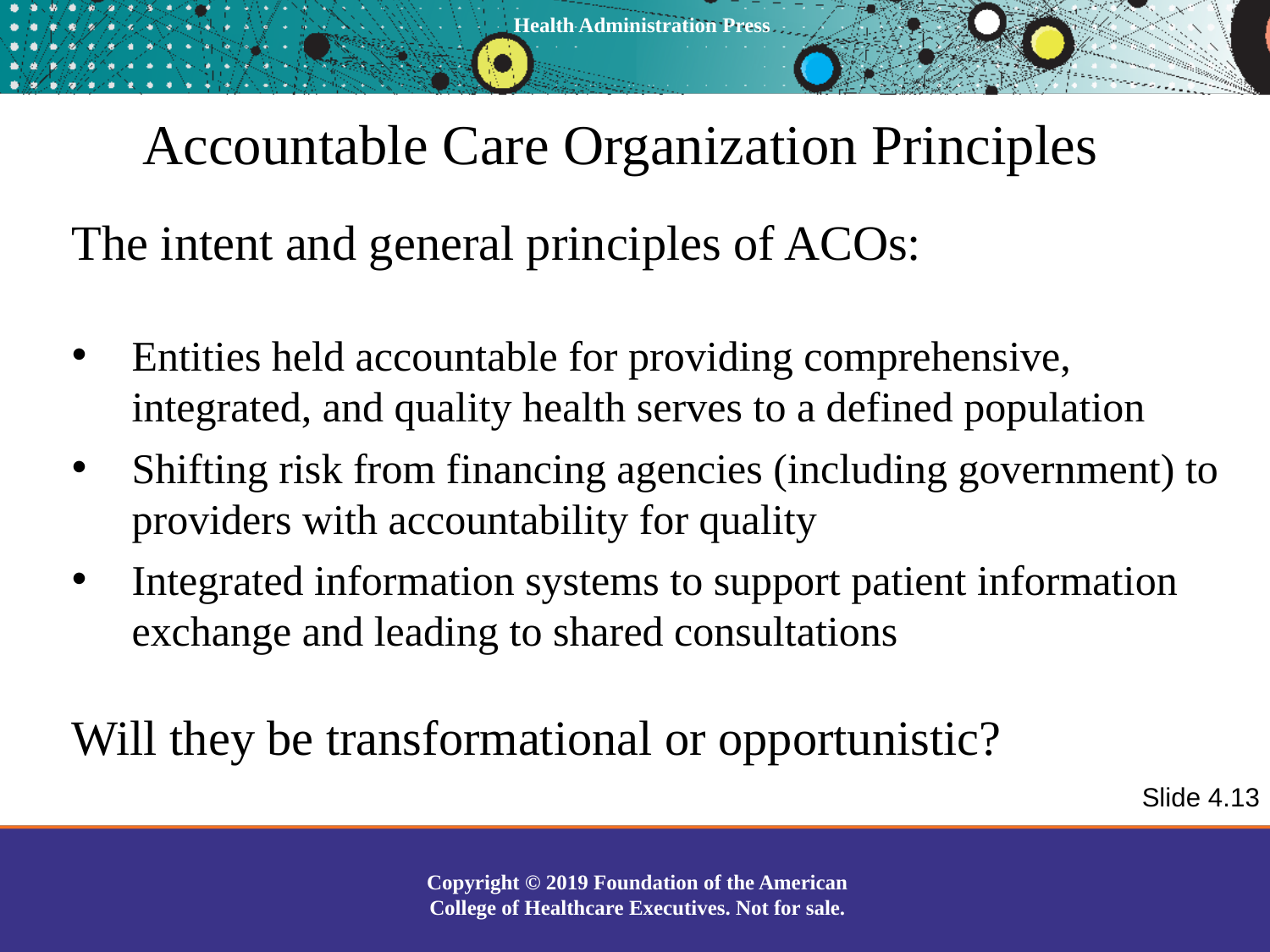

# Accountable Care Organization Principles
The intent and general principles of ACOs:

Entities held accountable for providing comprehensive, integrated, and quality health serves to a defined population
Shifting risk from financing agencies (including government) to providers with accountability for quality
Integrated information systems to support patient information exchange and leading to shared consultations

Will they be transformational or opportunistic?

Slide 4.13
Copyright © 2019 Foundation of the American College of Healthcare Executives. Not for sale.